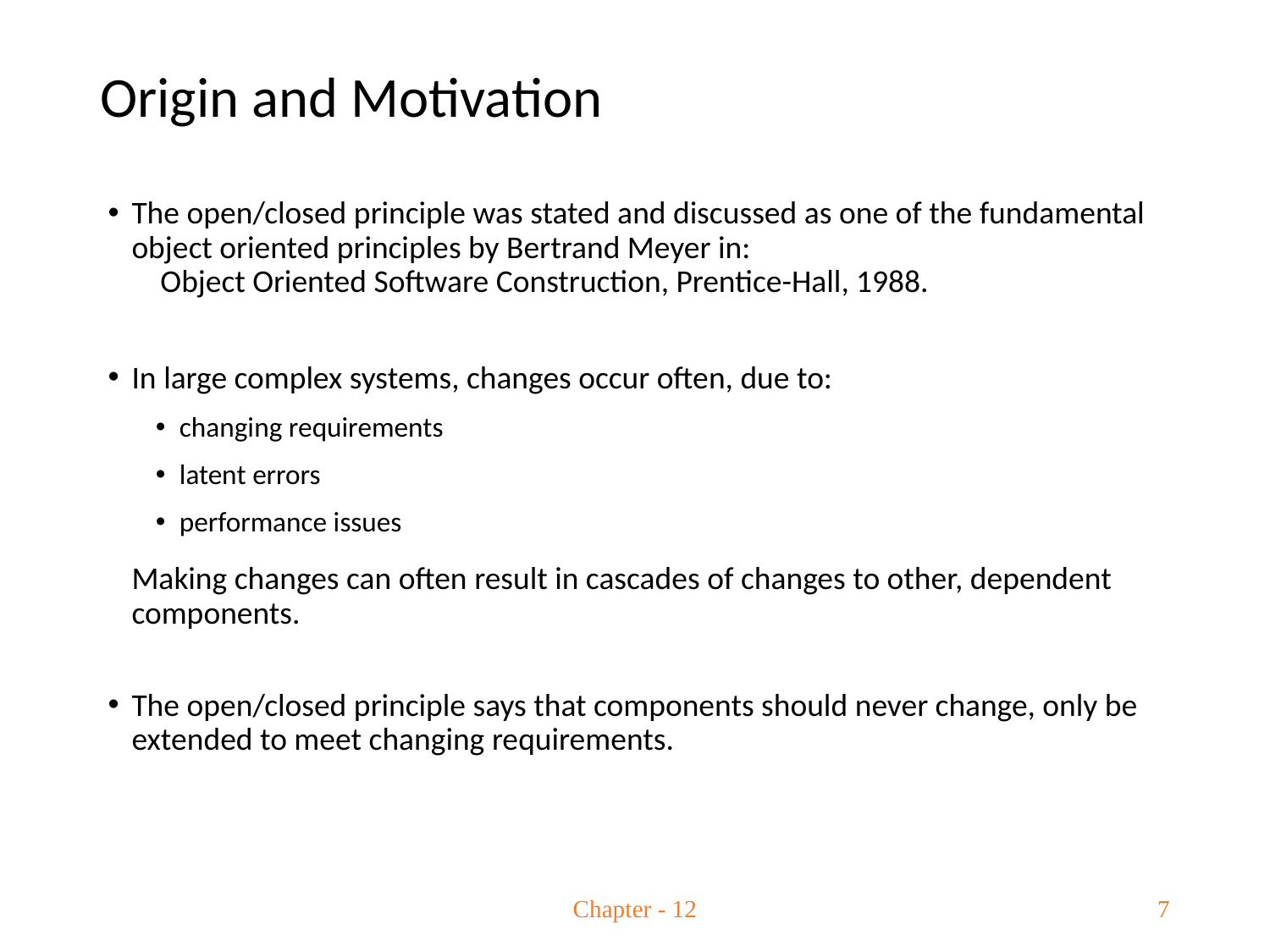

# Origin and Motivation
The open/closed principle was stated and discussed as one of the fundamental object oriented principles by Bertrand Meyer in:
    Object Oriented Software Construction, Prentice-Hall, 1988.
In large complex systems, changes occur often, due to:
changing requirements
latent errors
performance issues
Making changes can often result in cascades of changes to other, dependent components.
The open/closed principle says that components should never change, only be extended to meet changing requirements.

Chapter - 12
7